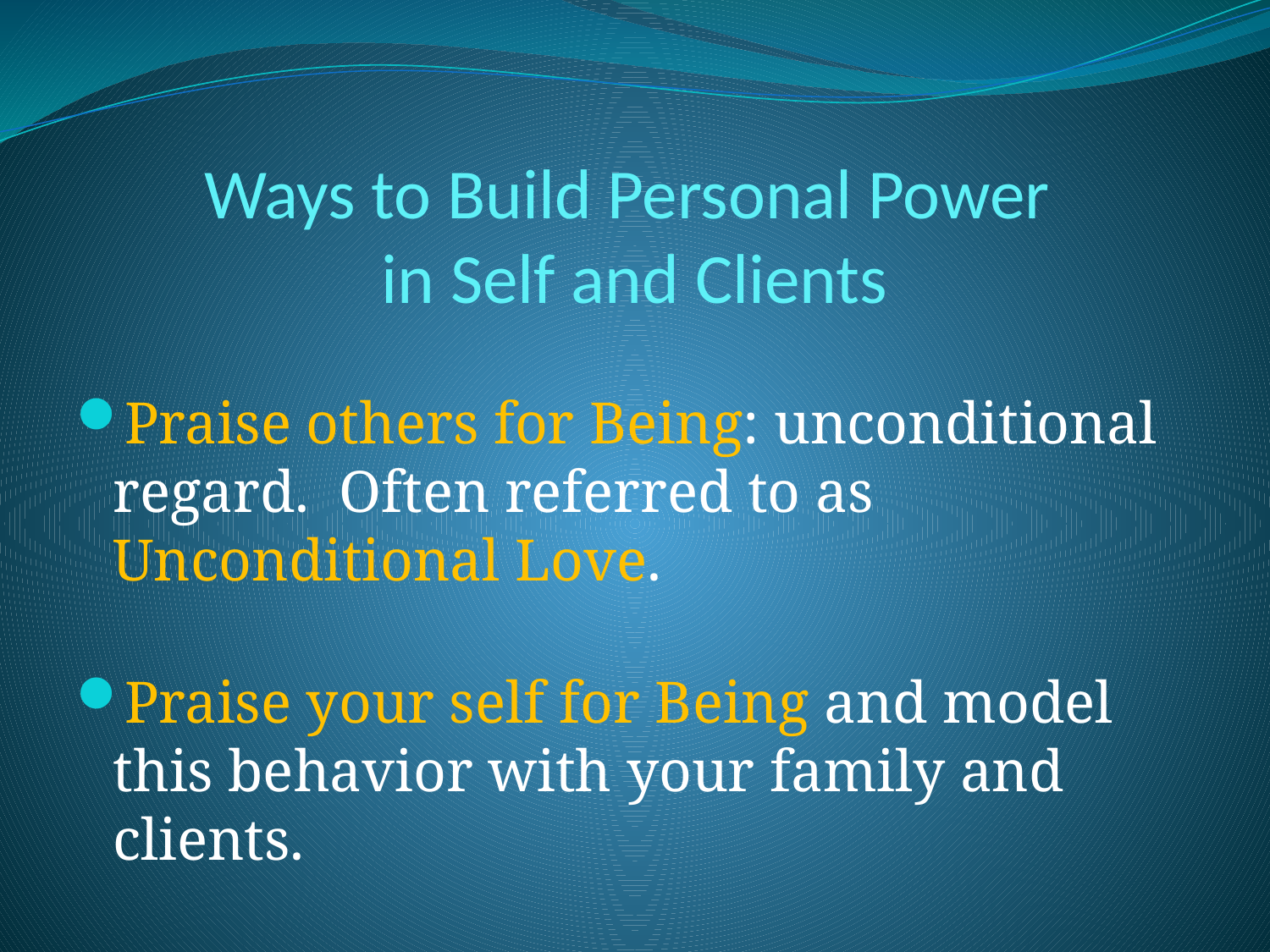

# Ways to Build Personal Power in Self and Clients
Praise others for Being: unconditional regard.  Often referred to as Unconditional Love.

Praise your self for Being and model this behavior with your family and clients.